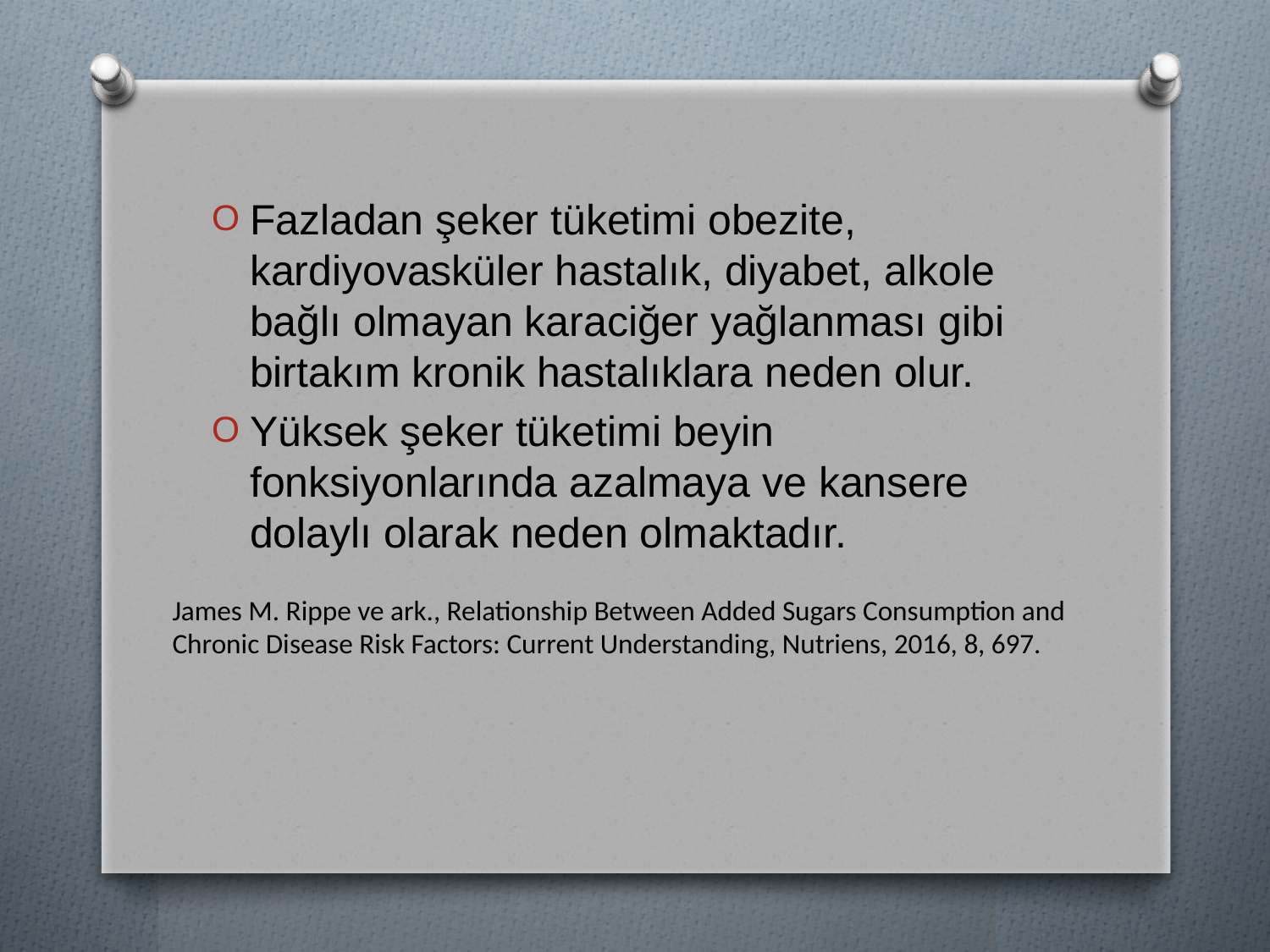

Fazladan şeker tüketimi obezite, kardiyovasküler hastalık, diyabet, alkole bağlı olmayan karaciğer yağlanması gibi birtakım kronik hastalıklara neden olur.
Yüksek şeker tüketimi beyin fonksiyonlarında azalmaya ve kansere dolaylı olarak neden olmaktadır.
James M. Rippe ve ark., Relationship Between Added Sugars Consumption and Chronic Disease Risk Factors: Current Understanding, Nutriens, 2016, 8, 697.